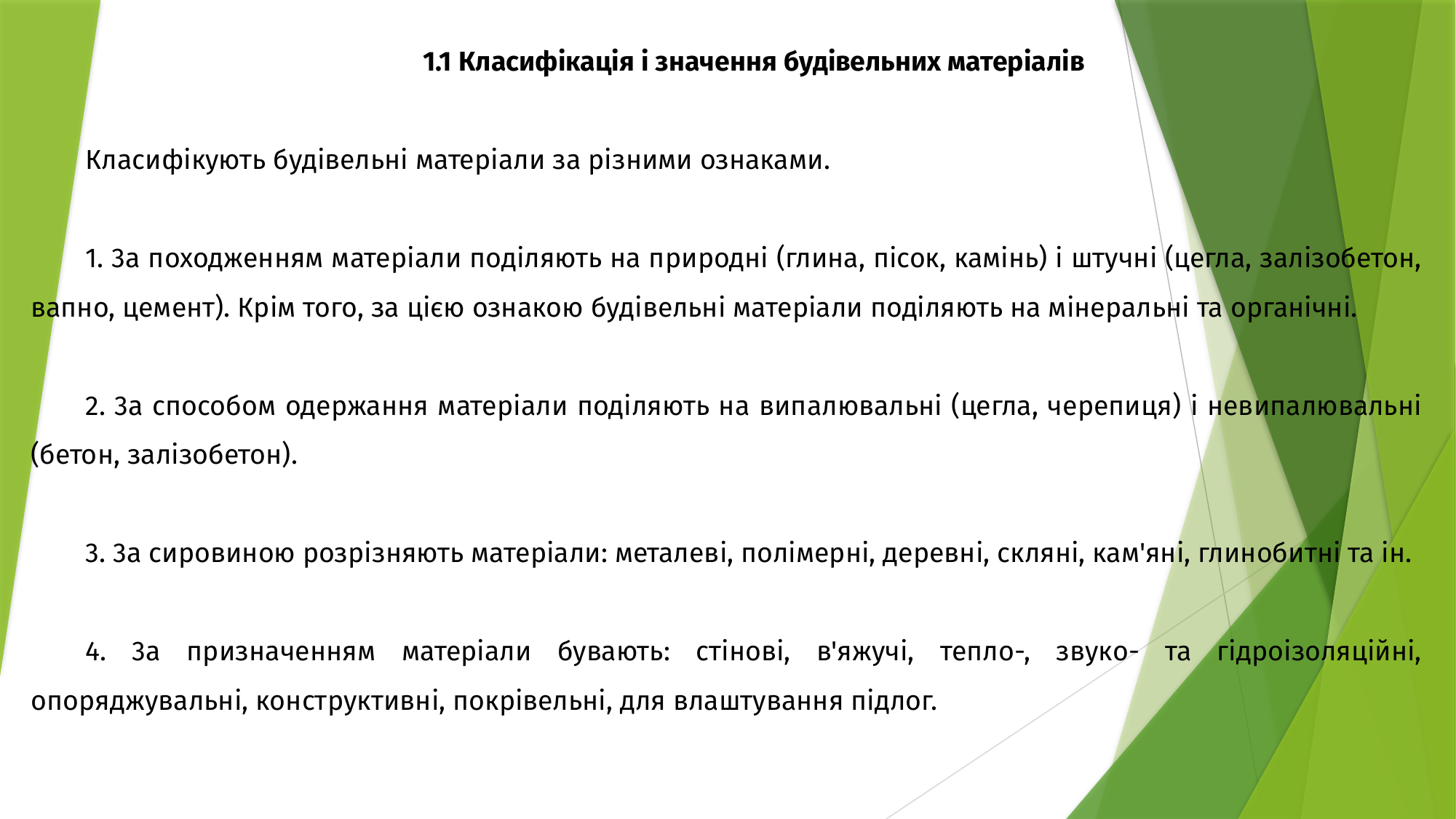

1.1 Класифікація і значення будівельних матеріалів

Класифікують будівельні матеріали за різними ознаками.

1. 3а походженням матеріали поділяють на природні (глина, пісок, камінь) і штучні (цегла, залізобетон, вапно, цемент). Крім того, за цією ознакою будівельні матеріали поділяють на мінеральні та органічні.

2. 3а способом одержання матеріали поділяють на випалювальні (цегла, черепиця) і невипалювальні (бетон, залізобетон).

3. 3а сировиною розрізняють матеріали: металеві, полімерні, деревні, скляні, кам'яні, глинобитні та ін.

4. 3а призначенням матеріали бувають: стінові, в'яжучі, тепло-, звуко- та гідроізоляційні, опоряджувальні, конструктивні, покрівельні, для влаштування підлог.